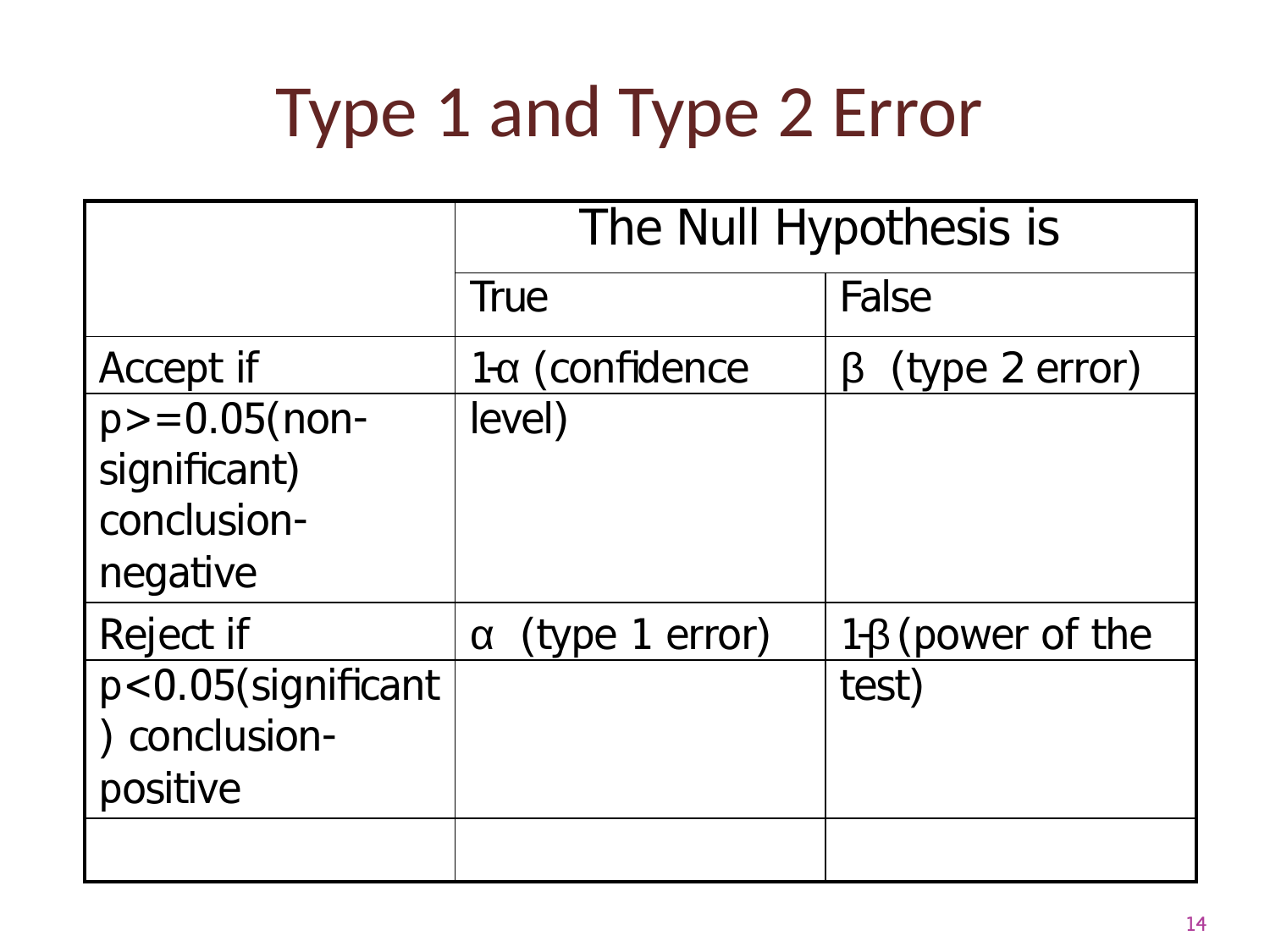

Type 1 and Type 2 Error
|  | The Null Hypothesis is |  |
| --- | --- | --- |
|  | True | False |
| Accept if | 1-α (confidence | β (type 2 error) |
| p>=0.05(non- | level) |  |
| significant) |  |  |
| conclusion- |  |  |
| negative |  |  |
| Reject if | α (type 1 error) | 1-β (power of the |
| p<0.05(significant |  | test) |
| ) conclusion- |  |  |
| positive |  |  |
|  |  |  |
14